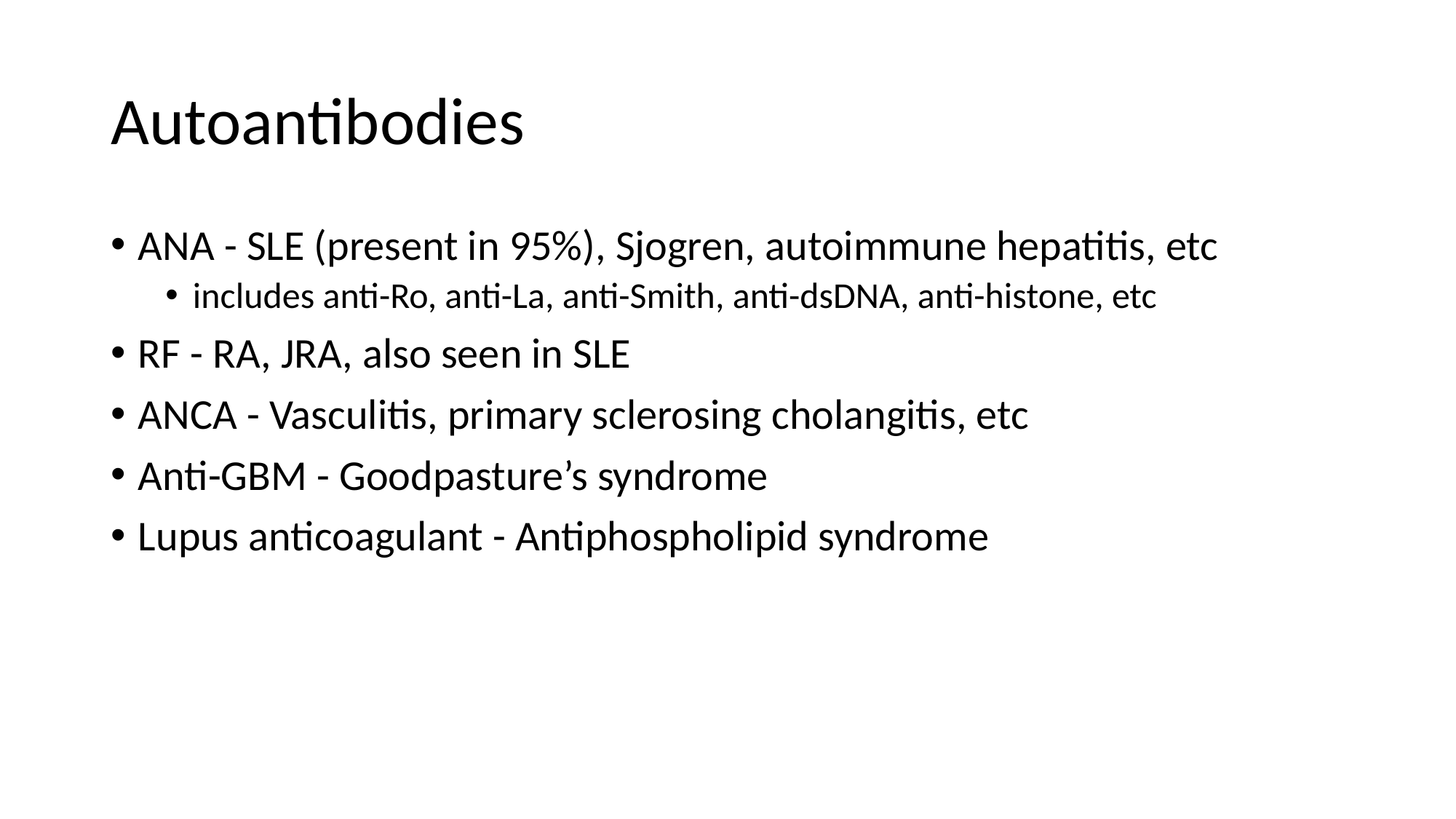

# Autoantibodies
ANA - SLE (present in 95%), Sjogren, autoimmune hepatitis, etc
includes anti-Ro, anti-La, anti-Smith, anti-dsDNA, anti-histone, etc
RF - RA, JRA, also seen in SLE
ANCA - Vasculitis, primary sclerosing cholangitis, etc
Anti-GBM - Goodpasture’s syndrome
Lupus anticoagulant - Antiphospholipid syndrome